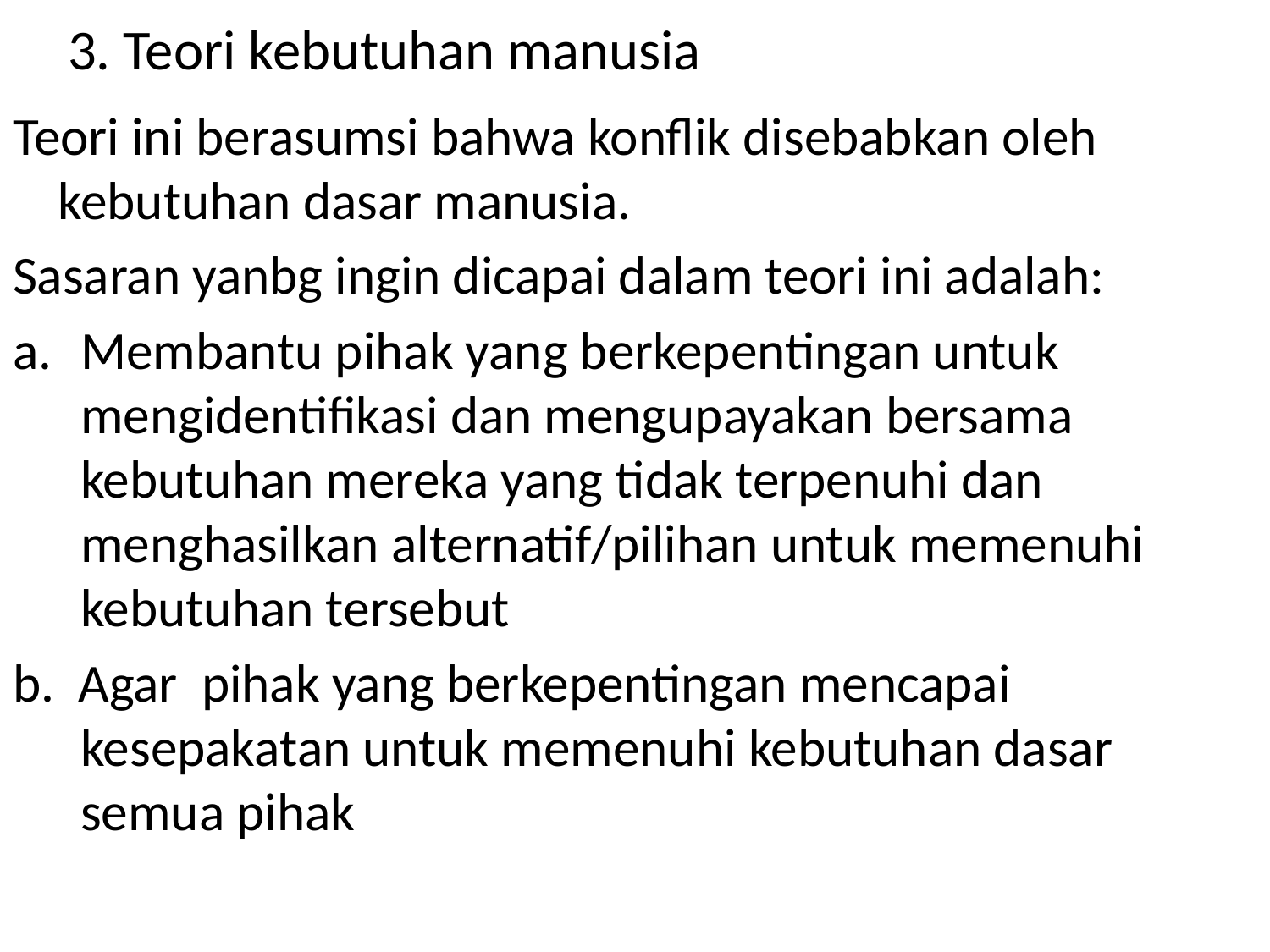

# 3. Teori kebutuhan manusia
Teori ini berasumsi bahwa konflik disebabkan oleh kebutuhan dasar manusia.
Sasaran yanbg ingin dicapai dalam teori ini adalah:
Membantu pihak yang berkepentingan untuk mengidentifikasi dan mengupayakan bersama  kebutuhan mereka yang tidak terpenuhi dan menghasilkan alternatif/pilihan untuk memenuhi kebutuhan tersebut
b.  Agar  pihak yang berkepentingan mencapai kesepakatan untuk memenuhi kebutuhan dasar semua pihak